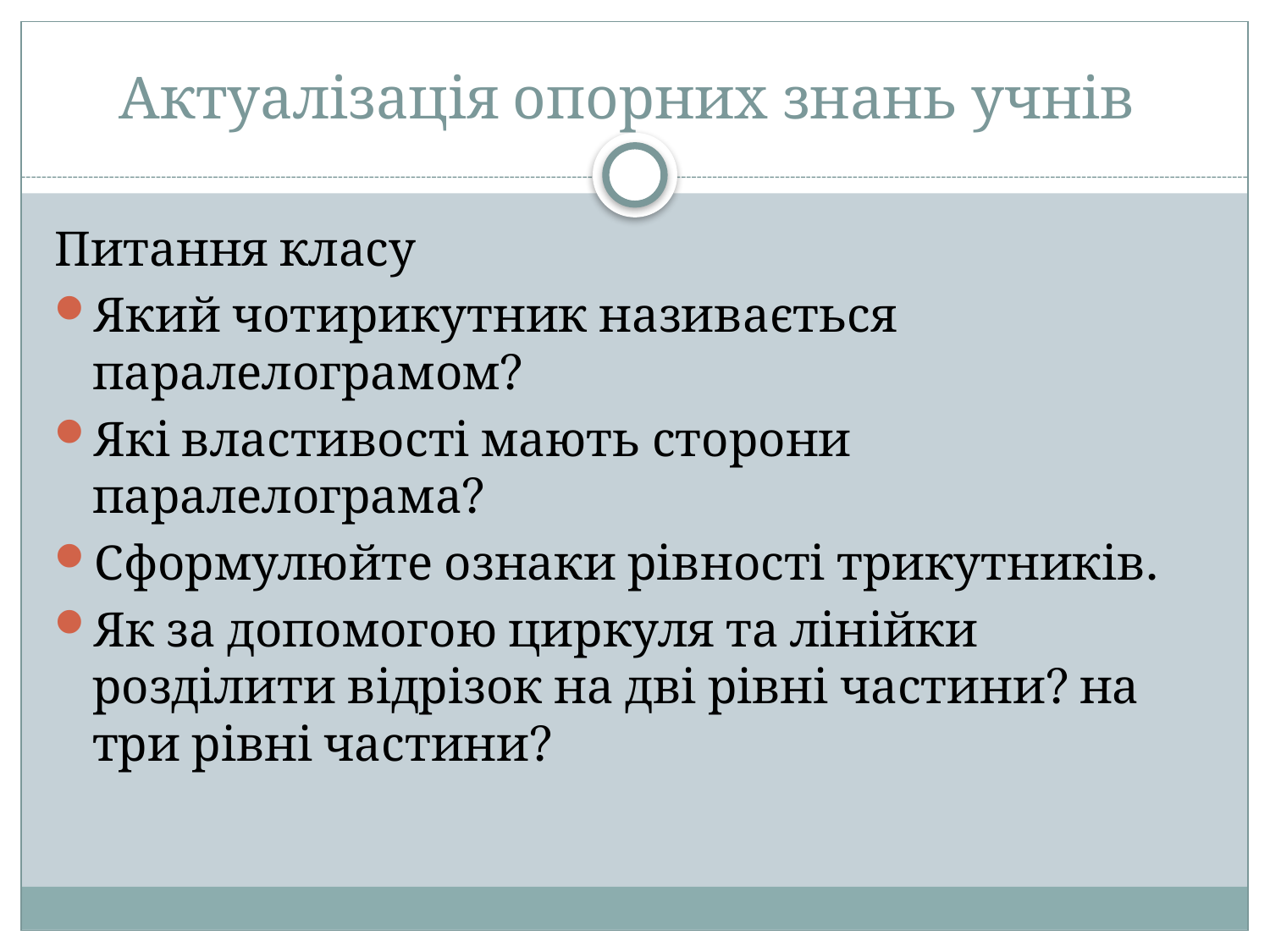

# Актуалізація опорних знань учнів
Питання класу
Який чотирикутник називається паралелограмом?
Які властивості мають сторони паралелограма?
Сформулюйте ознаки рівності трикутників.
Як за допомогою циркуля та лінійки розділити відрізок на дві рівні частини? на три рівні частини?